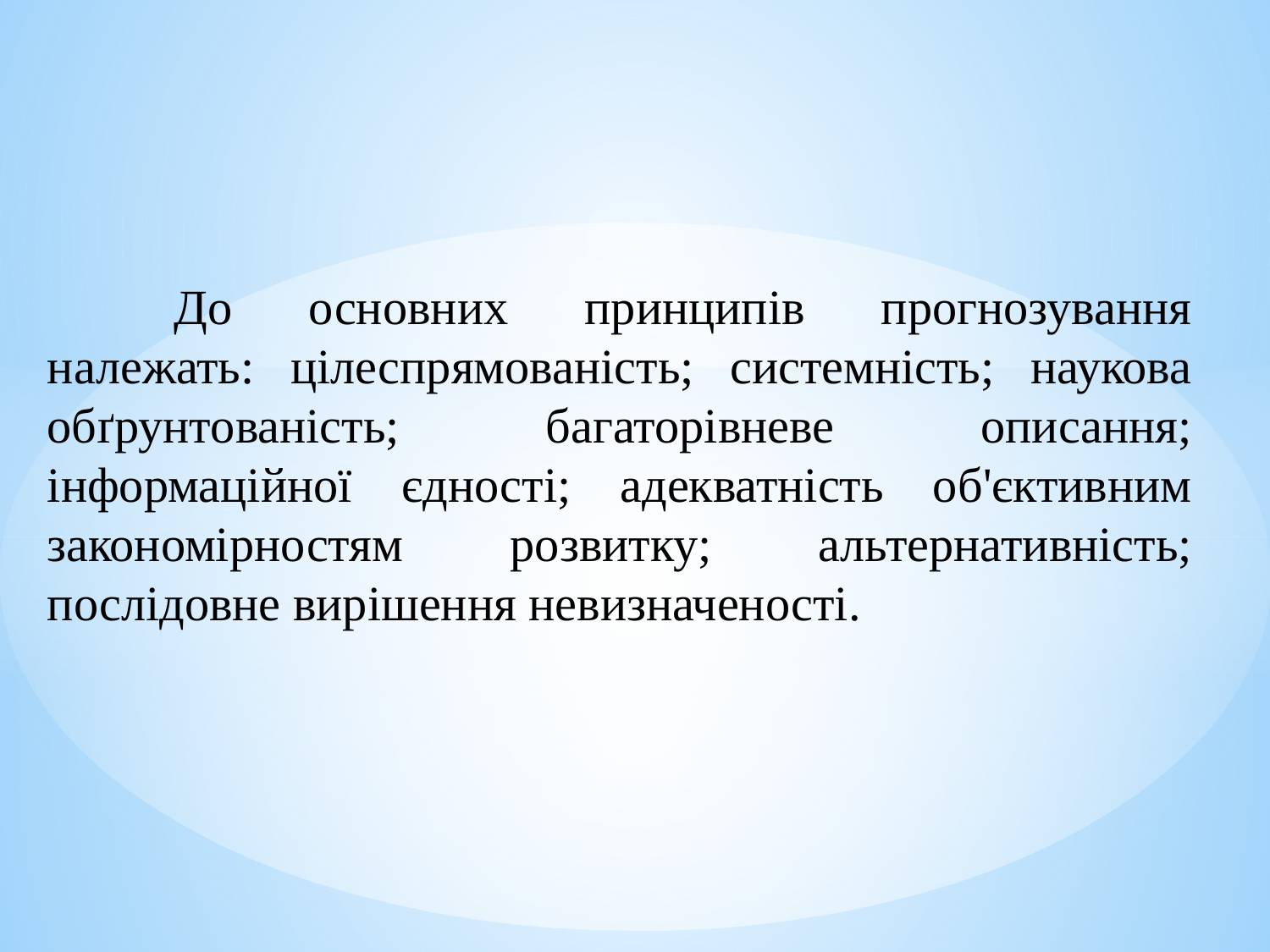

До основних принципів прогнозування належать: цілеспрямованість; системність; наукова обґрунтованість; багаторівневе описання; інформаційної єдності; адекватність об'єктивним закономірностям розвитку; альтернативність; послідовне вирішення невизначеності.